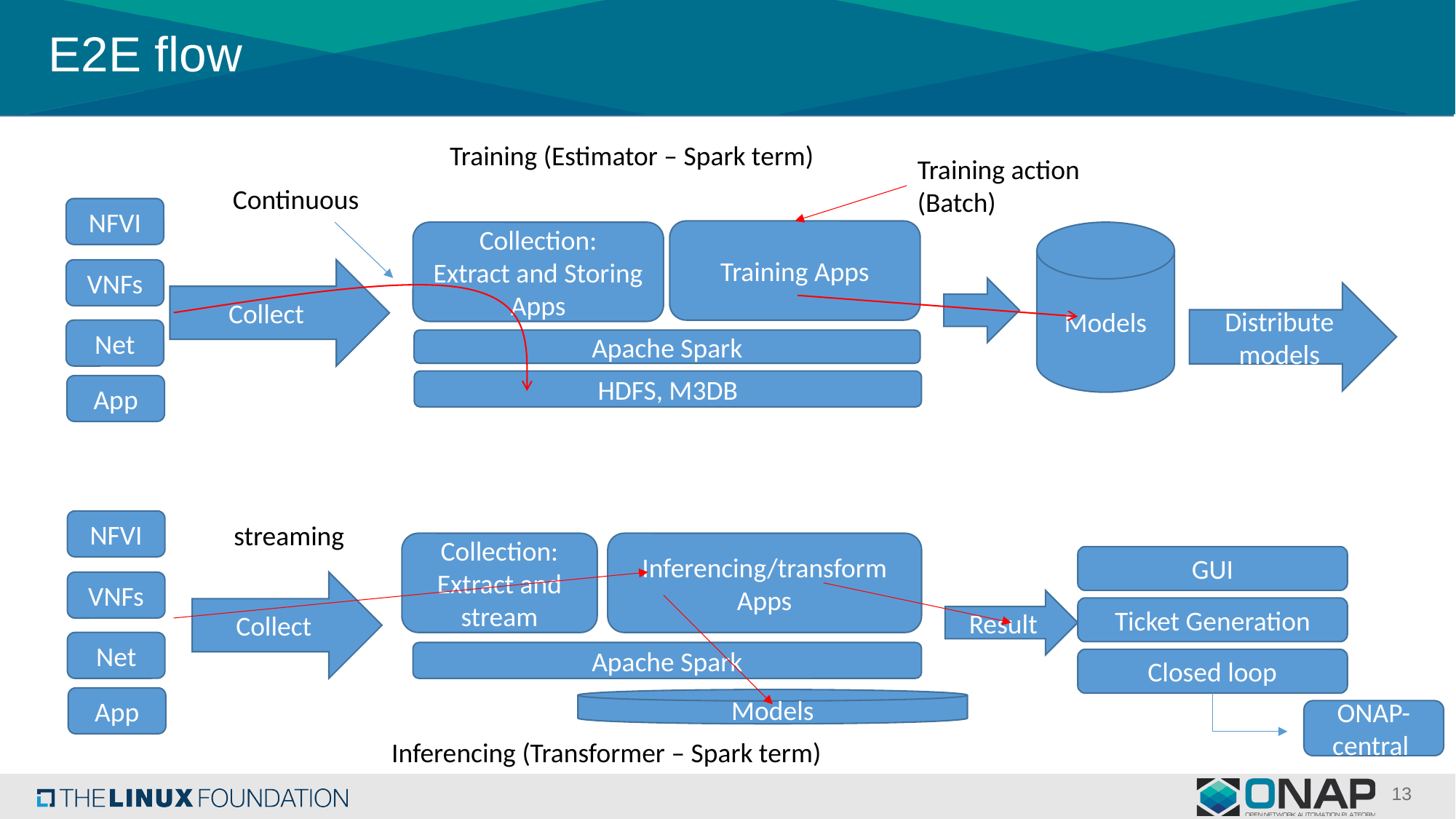

# E2E flow
Training (Estimator – Spark term)
Training action  (Batch)
Continuous
NFVI
Training Apps
Collection:
Extract and Storing
Apps
Models
VNFs
Collect

Distribute models

Net
Apache Spark
HDFS, M3DB
App
NFVI
streaming
Collection:
Extract and stream
Inferencing/transform Apps
GUI
VNFs
Collect
Result
Ticket Generation
Net
Apache Spark
Closed loop
App
Models
ONAP-central
Inferencing (Transformer – Spark term)
13